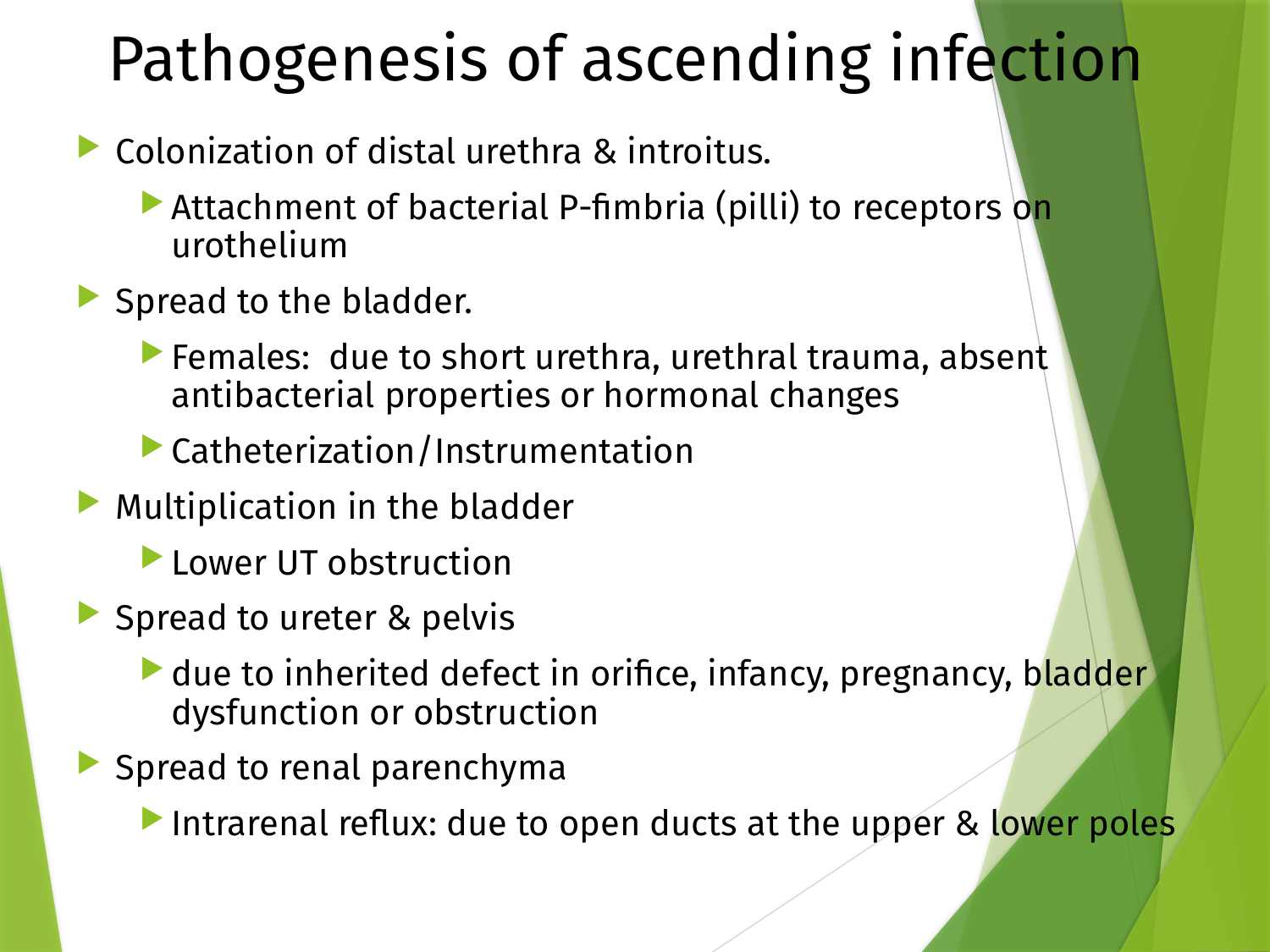

# Pathogenesis of ascending infection
Colonization of distal urethra & introitus.
Attachment of bacterial P-fimbria (pilli) to receptors on urothelium
Spread to the bladder.
Females:  due to short urethra, urethral trauma, absent antibacterial properties or hormonal changes
Catheterization/Instrumentation
Multiplication in the bladder
Lower UT obstruction
Spread to ureter & pelvis
due to inherited defect in orifice, infancy, pregnancy, bladder dysfunction or obstruction
Spread to renal parenchyma
Intrarenal reflux: due to open ducts at the upper & lower poles